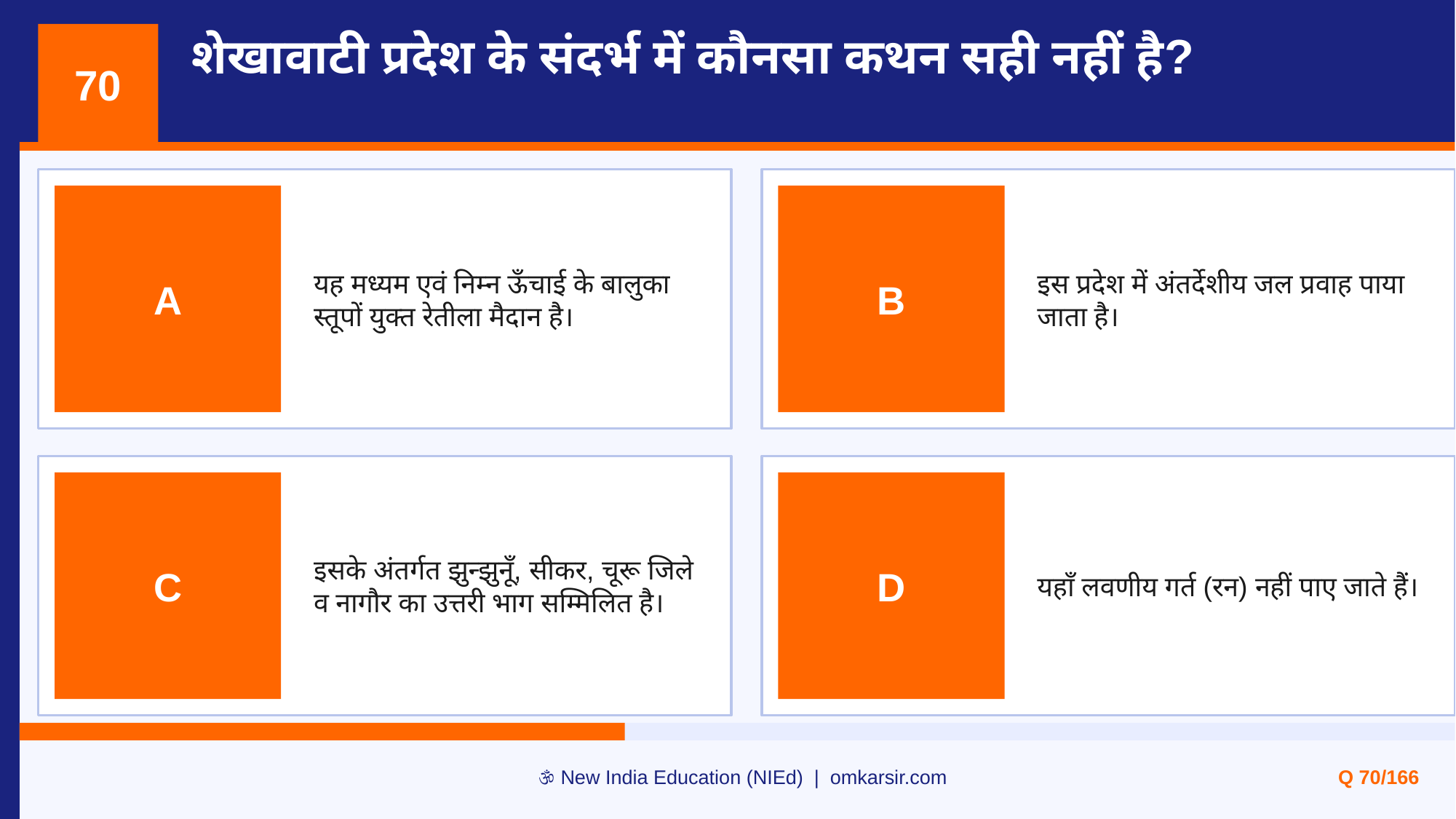

शेखावाटी प्रदेश के संदर्भ में कौनसा कथन सही नहीं है?
70

यह मध्यम एवं निम्न ऊँचाई के बालुका स्तूपों युक्त रेतीला मैदान है।
इस प्रदेश में अंतर्देशीय जल प्रवाह पाया जाता है।
A
B

इसके अंतर्गत झुन्झुनूँ, सीकर, चूरू जिले व नागौर का उत्तरी भाग सम्मिलित है।
यहाँ लवणीय गर्त (रन) नहीं पाए जाते हैं।
C
D

🕉️ New India Education (NIEd)  |  omkarsir.com
Q 70/166